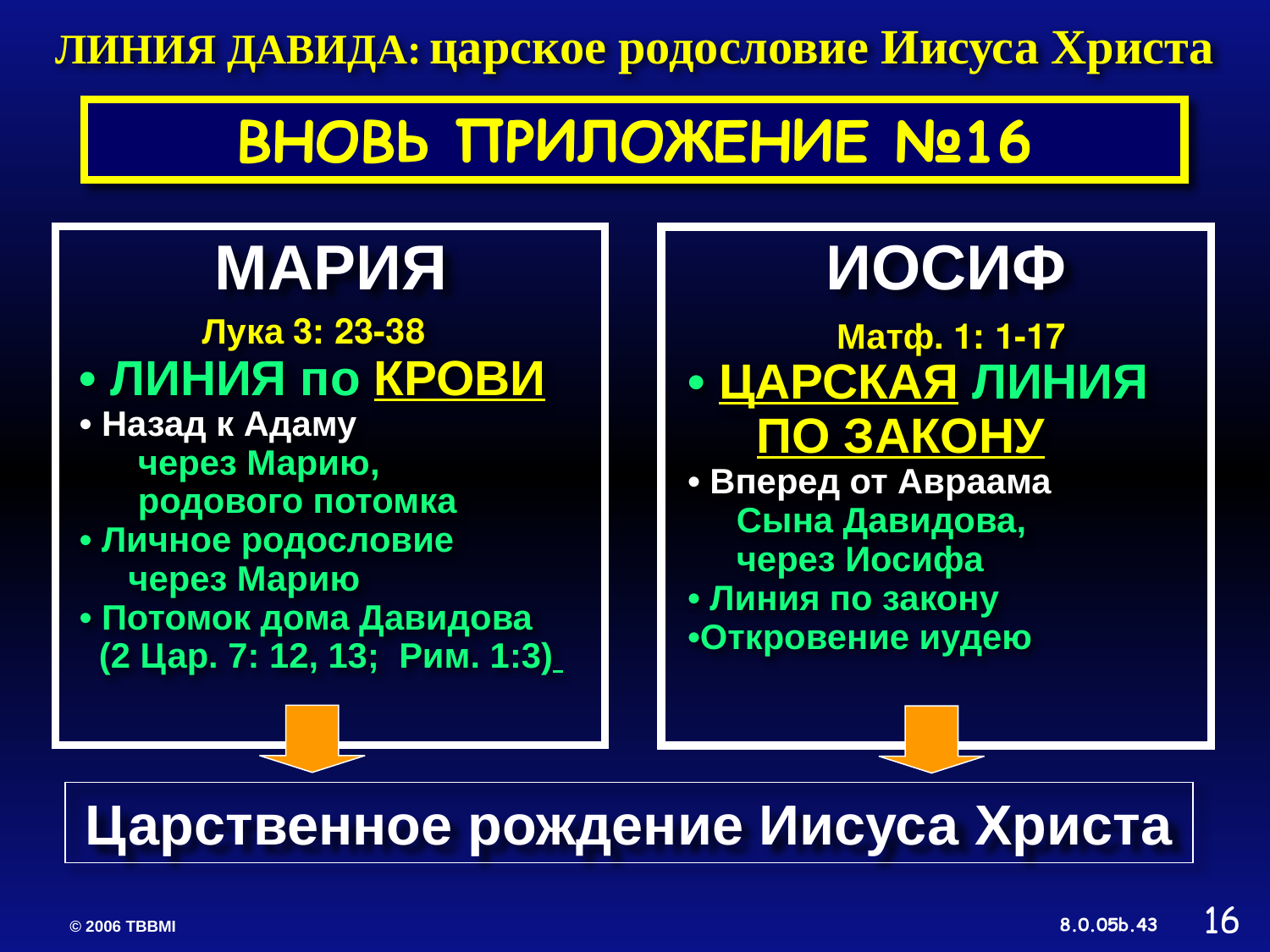

ЛИНИЯ ДАВИДА: царское родословие Иисуса Христа
ВНОВЬ ПРИЛОЖЕНИЕ №16
МАРИЯ
ИОСИФ

Лука 3: 23-38
Матф. 1: 1-17
• ЛИНИЯ по КРОВИ
• Назад к Адаму
      через Марию,
      родового потомка
• Личное родословие
     через Марию
• Потомок дома Давидова
  (2 Цар. 7: 12, 13;  Рим. 1:3)
• ЦАРСКАЯ ЛИНИЯ
     ПО ЗАКОНУ
• Вперед от Авраама
     Сына Давидова,
     через Иосифа
• Линия по закону
•Откровение иудею

Царственное рождение Иисуса Христа

16

43